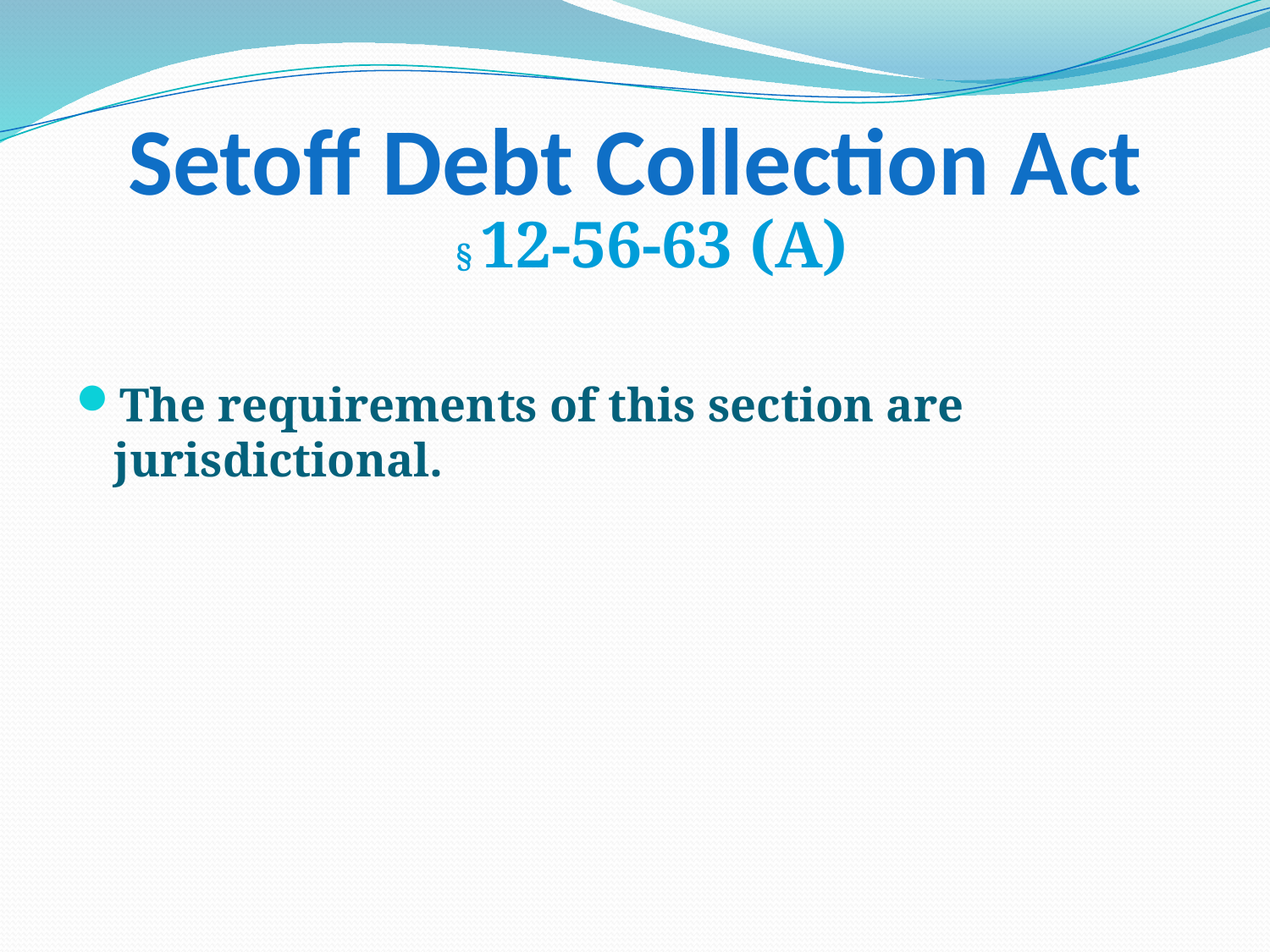

# Setoff Debt Collection Act
§ 12-56-63 (A)
The requirements of this section are jurisdictional.